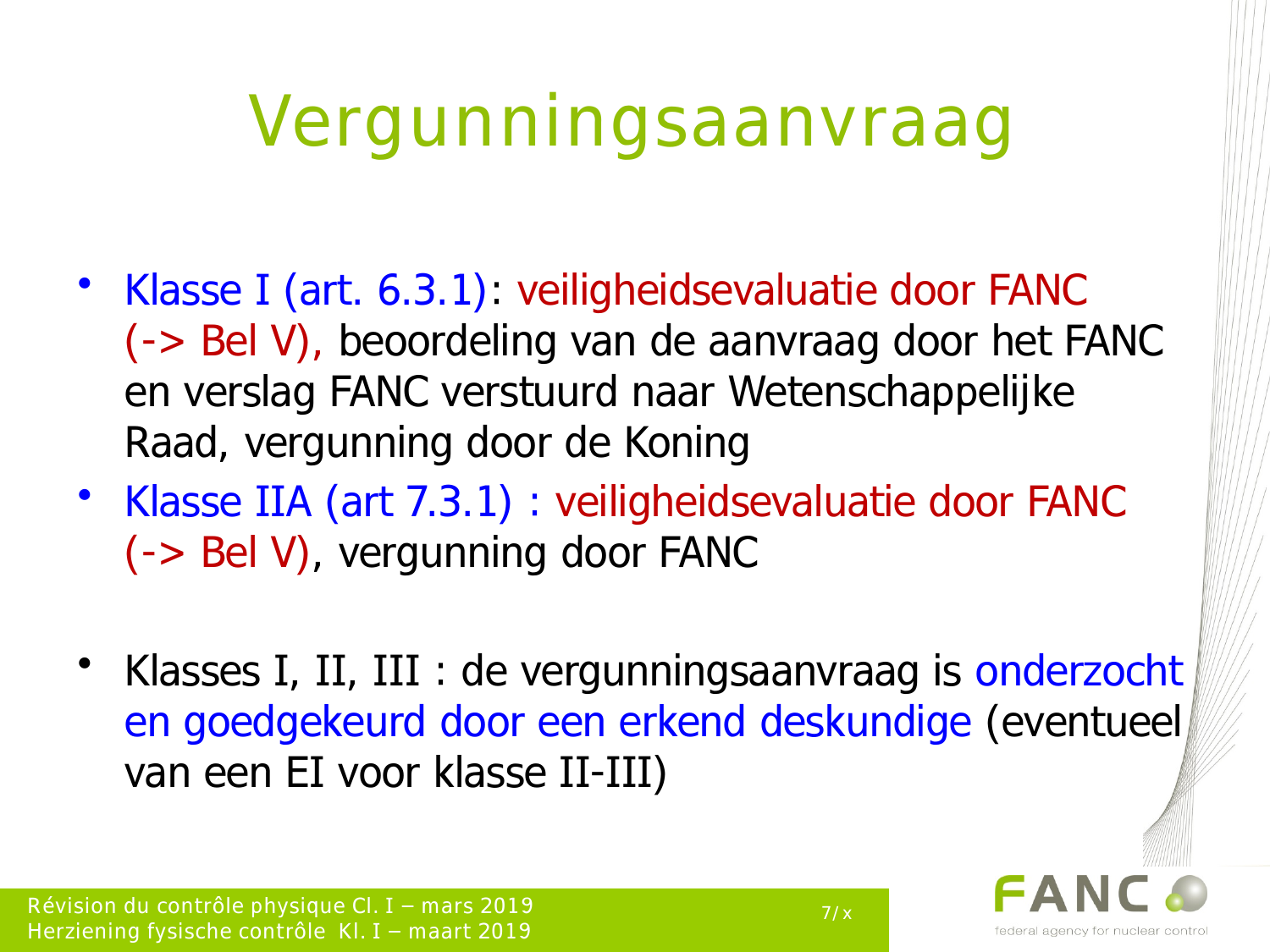

# Vergunningsaanvraag
Klasse I (art. 6.3.1): veiligheidsevaluatie door FANC
(-> Bel V), beoordeling van de aanvraag door het FANC en verslag FANC verstuurd naar Wetenschappelijke Raad, vergunning door de Koning
Klasse IIA (art 7.3.1) : veiligheidsevaluatie door FANC
(-> Bel V), vergunning door FANC

Klasses I, II, III : de vergunningsaanvraag is onderzocht en goedgekeurd door een erkend deskundige (eventueel van een EI voor klasse II-III)
Révision du contrôle physique Cl. I – mars 2019
Herziening fysische contrôle  Kl. I – maart 2019
7